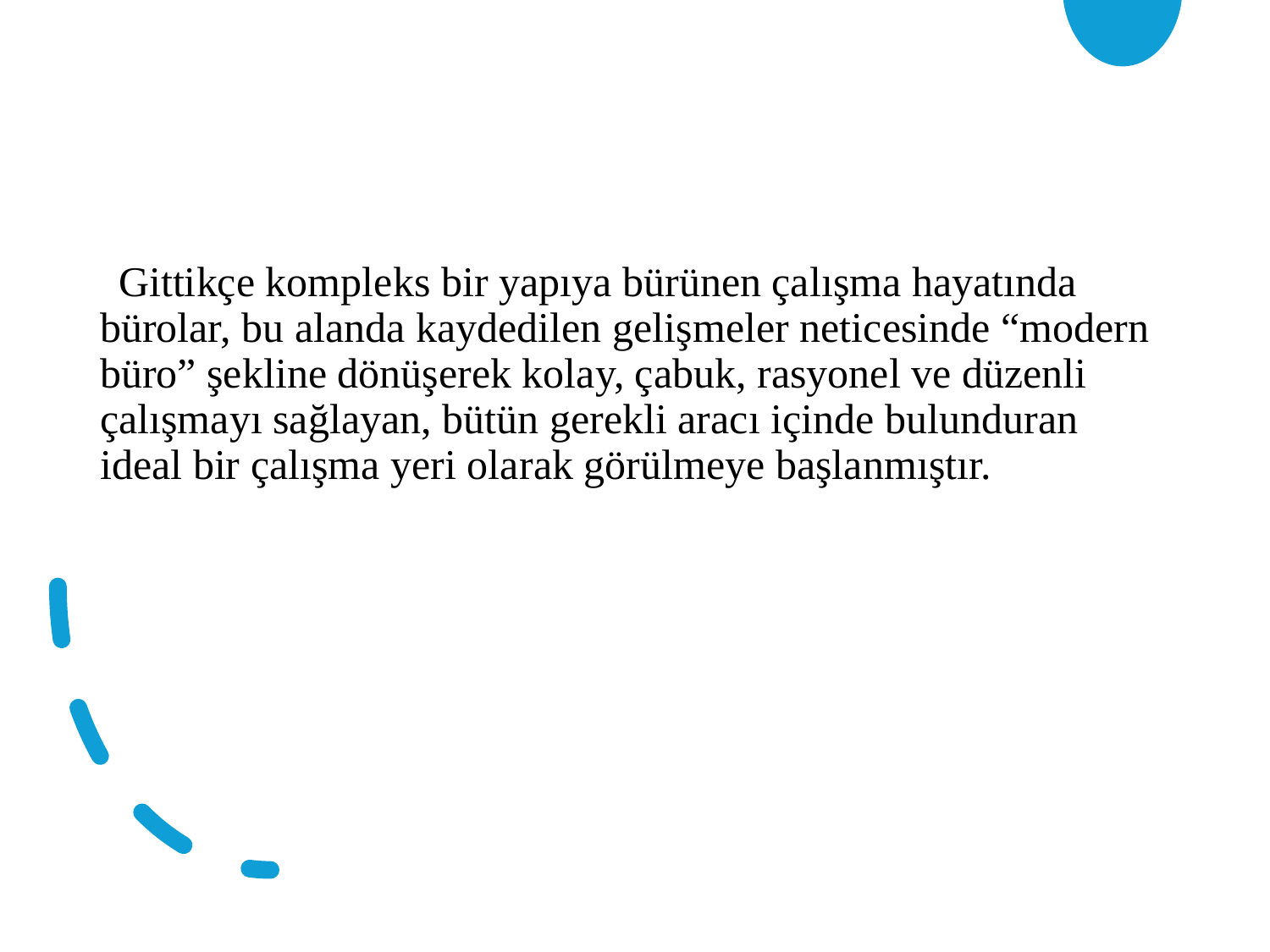

Gittikçe kompleks bir yapıya bürünen çalışma hayatında bürolar, bu alanda kaydedilen gelişmeler neticesinde “modern büro” şekline dönüşerek kolay, çabuk, rasyonel ve düzenli çalışmayı sağlayan, bütün gerekli aracı içinde bulunduran ideal bir çalışma yeri olarak görülmeye başlanmıştır.